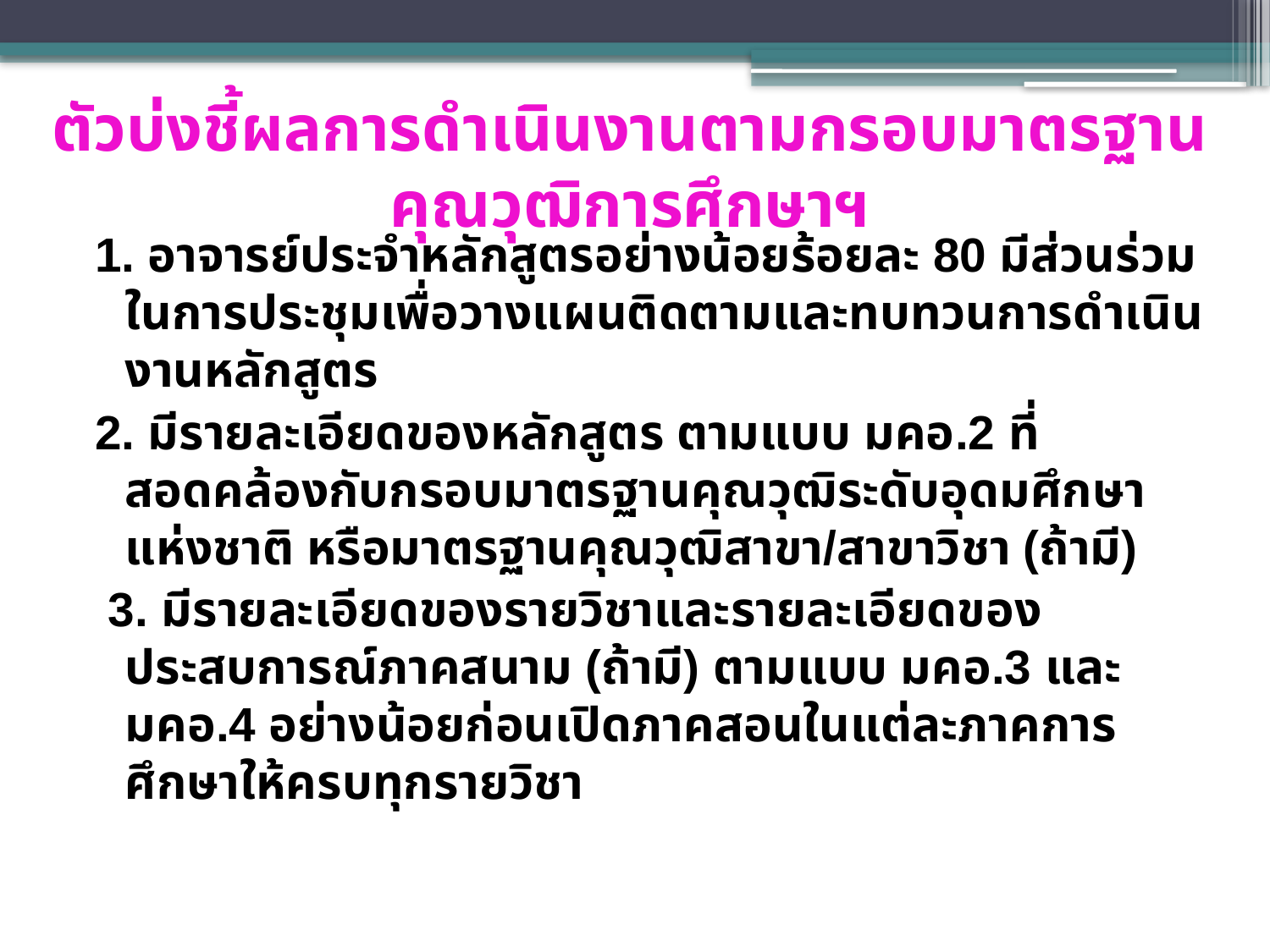

# ตัวบ่งชี้ผลการดำเนินงานตามกรอบมาตรฐานคุณวุฒิการศึกษาฯ
1. อาจารย์ประจำหลักสูตรอย่างน้อยร้อยละ 80 มีส่วนร่วมในการประชุมเพื่อวางแผนติดตามและทบทวนการดำเนินงานหลักสูตร
2. มีรายละเอียดของหลักสูตร ตามแบบ มคอ.2 ที่สอดคล้องกับกรอบมาตรฐานคุณวุฒิระดับอุดมศึกษาแห่งชาติ หรือมาตรฐานคุณวุฒิสาขา/สาขาวิชา (ถ้ามี)
 3. มีรายละเอียดของรายวิชาและรายละเอียดของประสบการณ์ภาคสนาม (ถ้ามี) ตามแบบ มคอ.3 และ มคอ.4 อย่างน้อยก่อนเปิดภาคสอนในแต่ละภาคการศึกษาให้ครบทุกรายวิชา